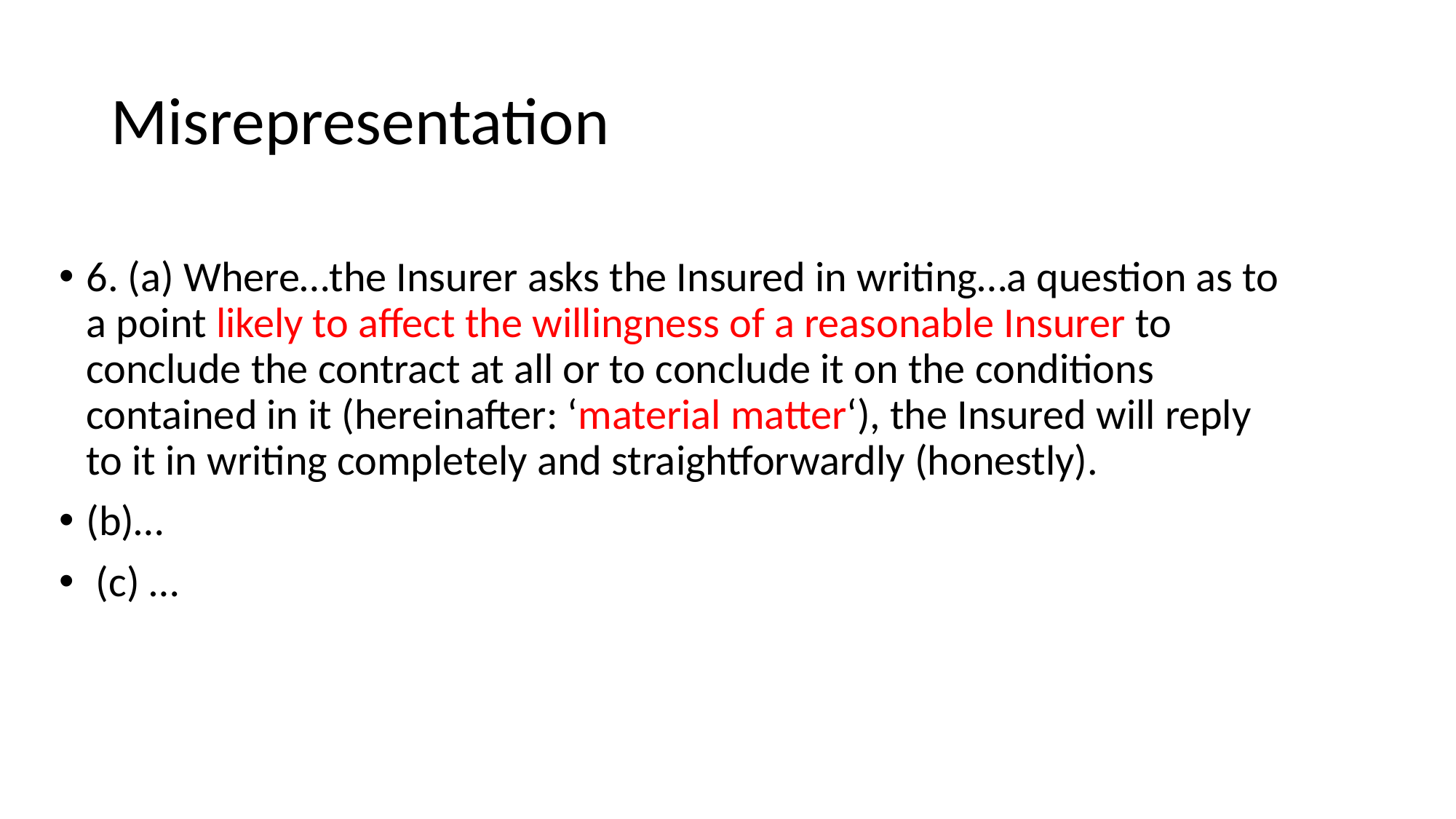

# Misrepresentation
6. (a) Where…the Insurer asks the Insured in writing…a question as to a point likely to affect the willingness of a reasonable Insurer to conclude the contract at all or to conclude it on the conditions contained in it (hereinafter: ‘material matter‘), the Insured will reply to it in writing completely and straightforwardly (honestly).
(b)…
 (c) …